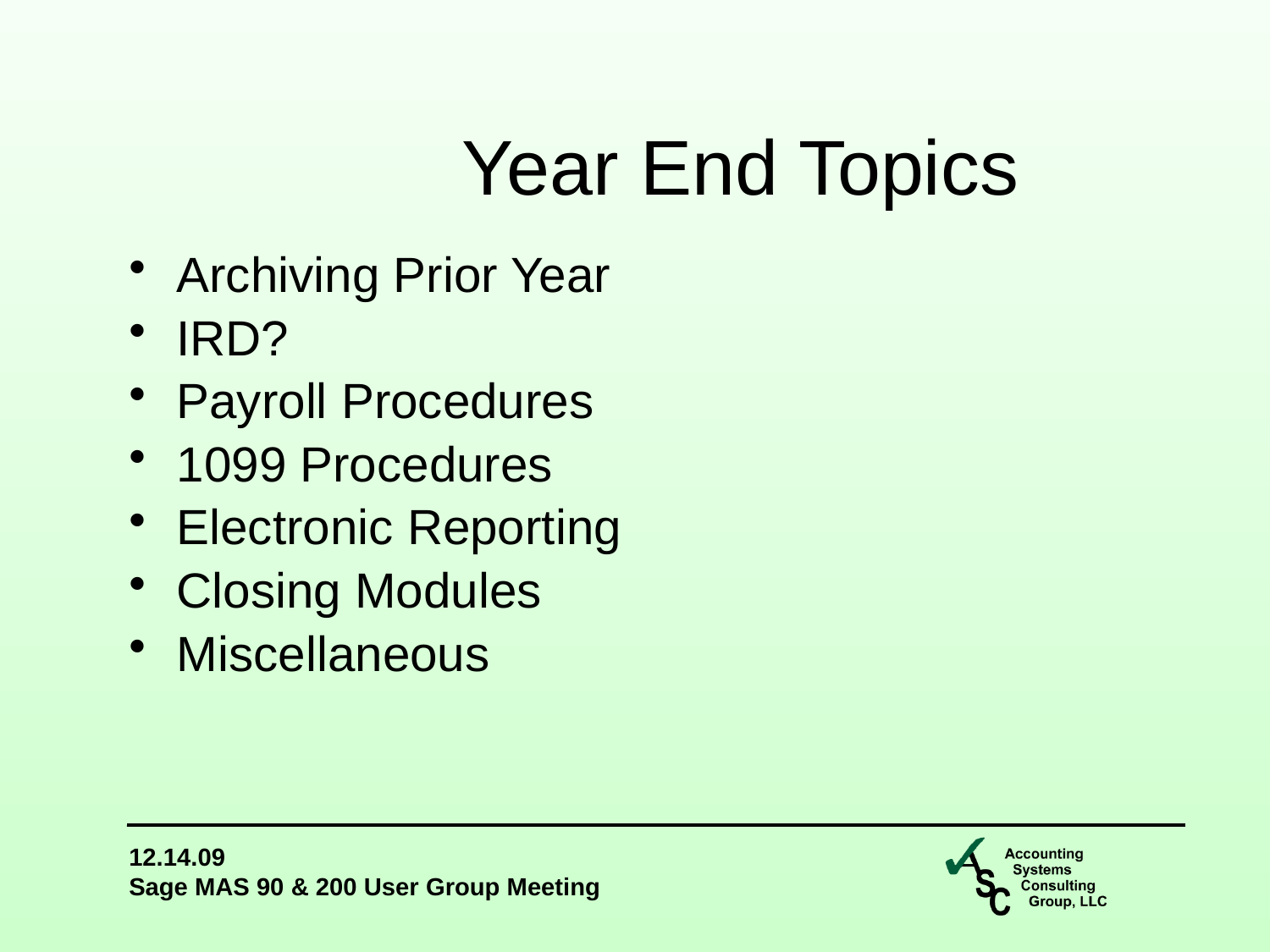

Year End Topics
Archiving Prior Year
IRD?
Payroll Procedures
1099 Procedures
Electronic Reporting
Closing Modules
Miscellaneous